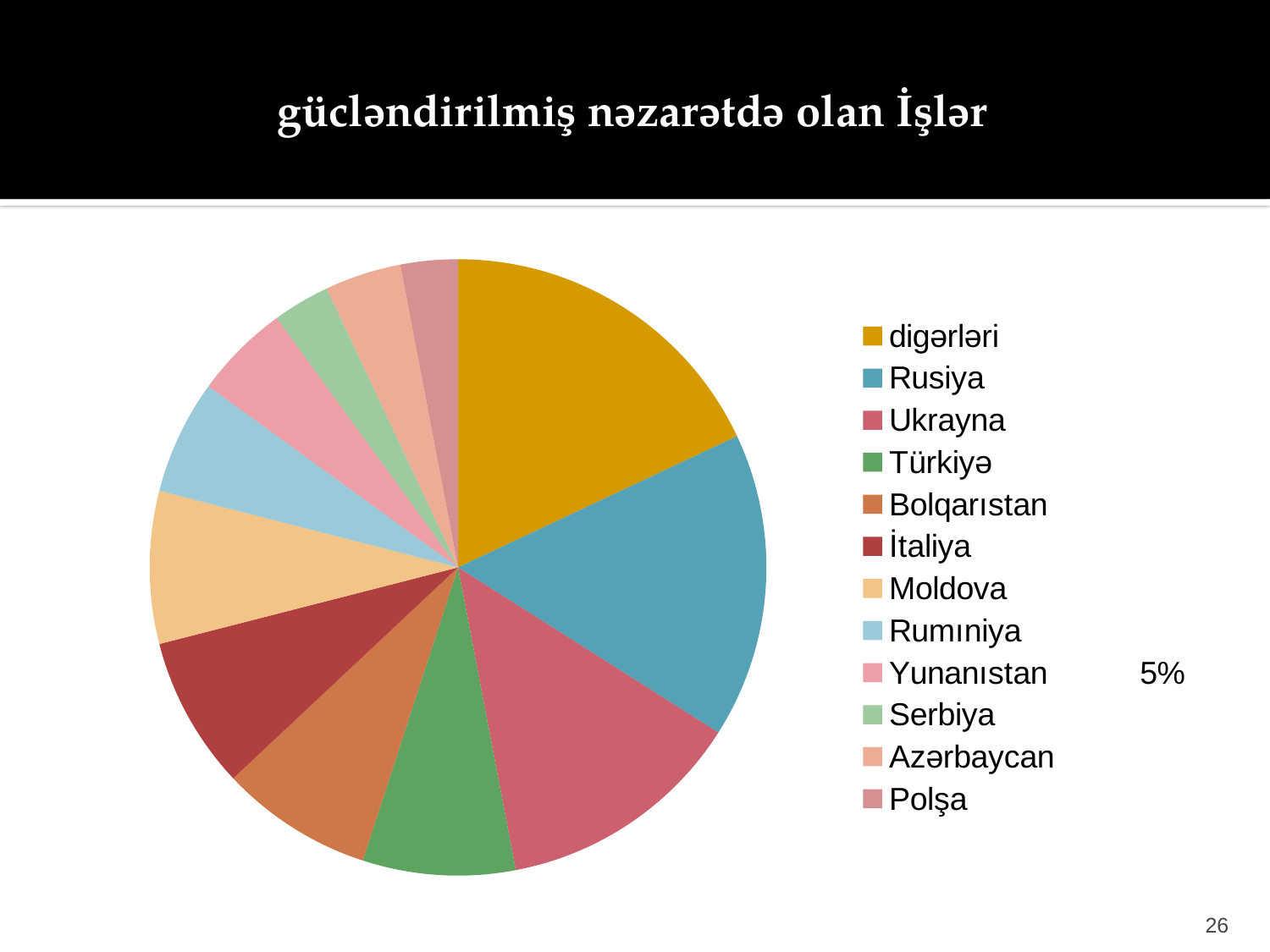

# gücləndirilmiş nəzarətdə olan İşlər

### Chart

| Category | gücləndirilmiş nəzarətdə olan İşlər  |
|---|---|
| digərləri | 0.18 |
| Rusiya | 0.16 |
| Ukrayna | 0.13 |
| Türkiyə | 0.08 |
| Bolqarıstan | 0.08 |
| İtaliya | 0.08 |
| Moldova | 0.08 |
| Rumıniya | 0.06 |
| Yunanıstan          5% | 0.05 |
| Serbiya | 0.03 |
| Azərbaycan | 0.04 |
| Polşa | 0.03 |
26